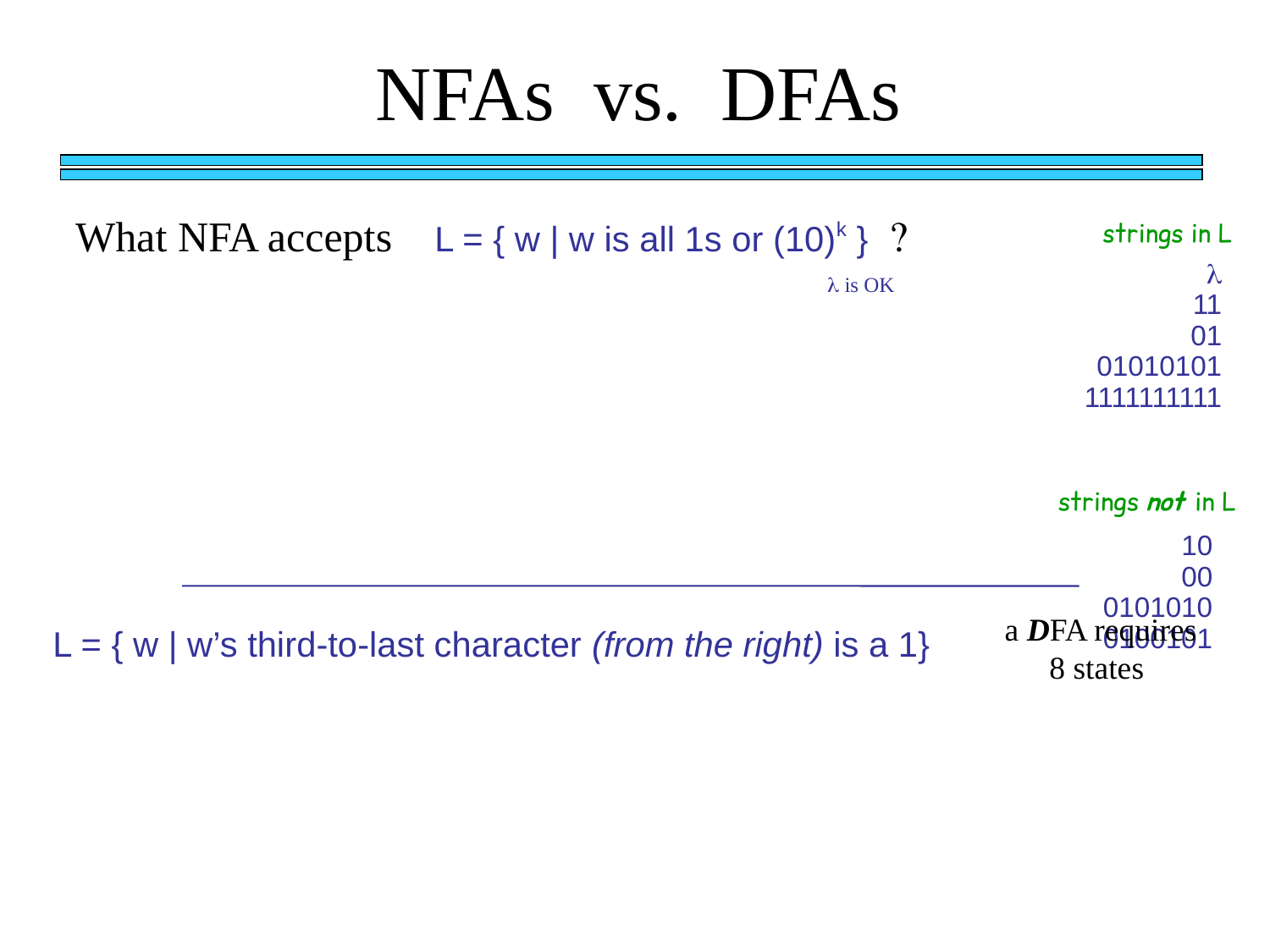

NFAs  vs.  DFAs

What NFA accepts    L = { w | w is all 1s or (10)k }  ?
strings in L
λ
11
01
01010101
1111111111
λ is OK
strings not in L
10
00
0101010
0100101

a DFA requires 8 states
L = { w | w’s third-to-last character (from the right) is a 1}